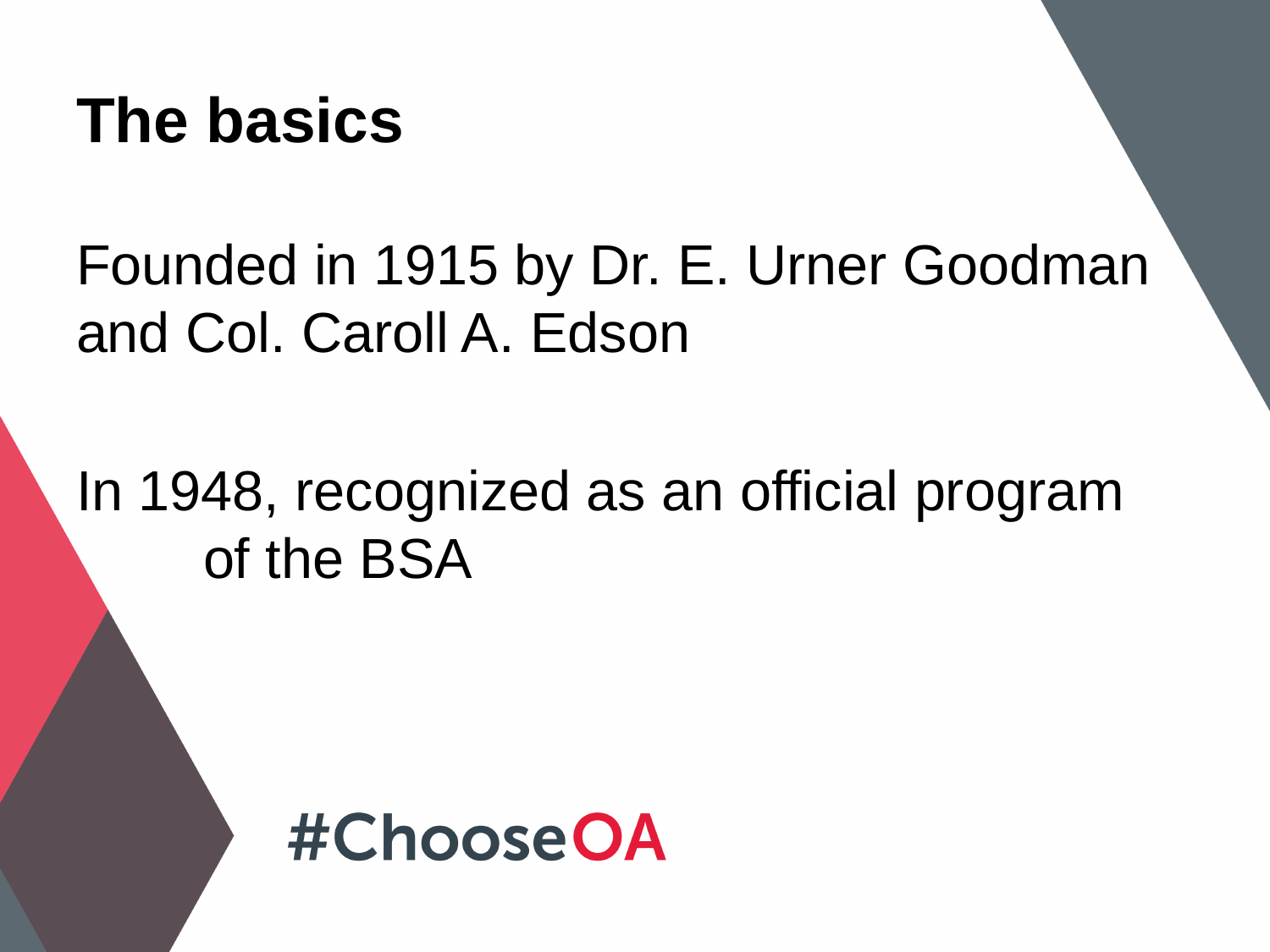

# The basics
Founded in 1915 by Dr. E. Urner Goodman and Col. Caroll A. Edson

In 1948, recognized as an official program 	of the BSA